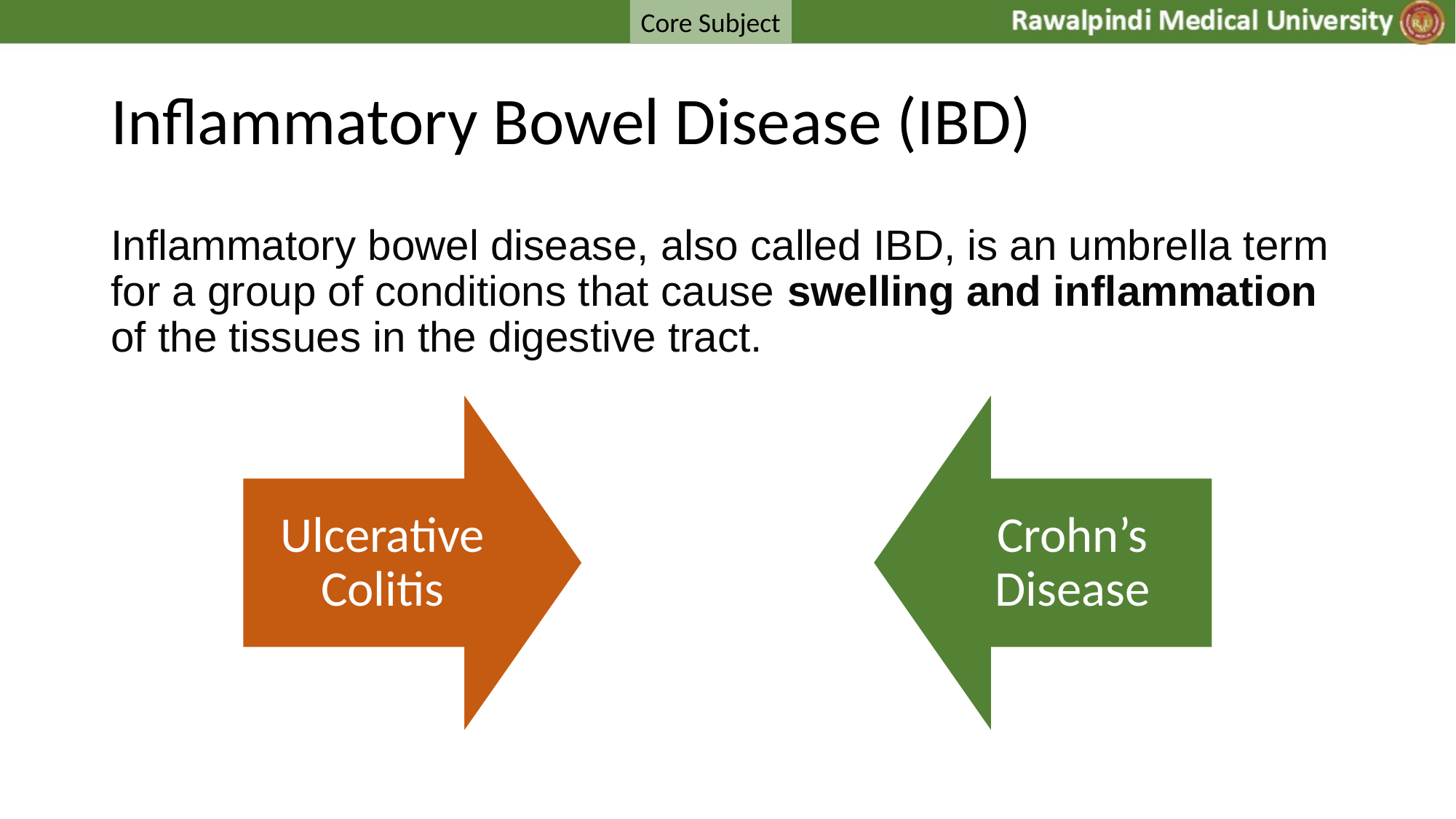

Core Subject
# Inflammatory Bowel Disease (IBD)
Inflammatory bowel disease, also called IBD, is an umbrella term for a group of conditions that cause swelling and inflammation of the tissues in the digestive tract.
Ulcerative Colitis
Crohn’s Disease